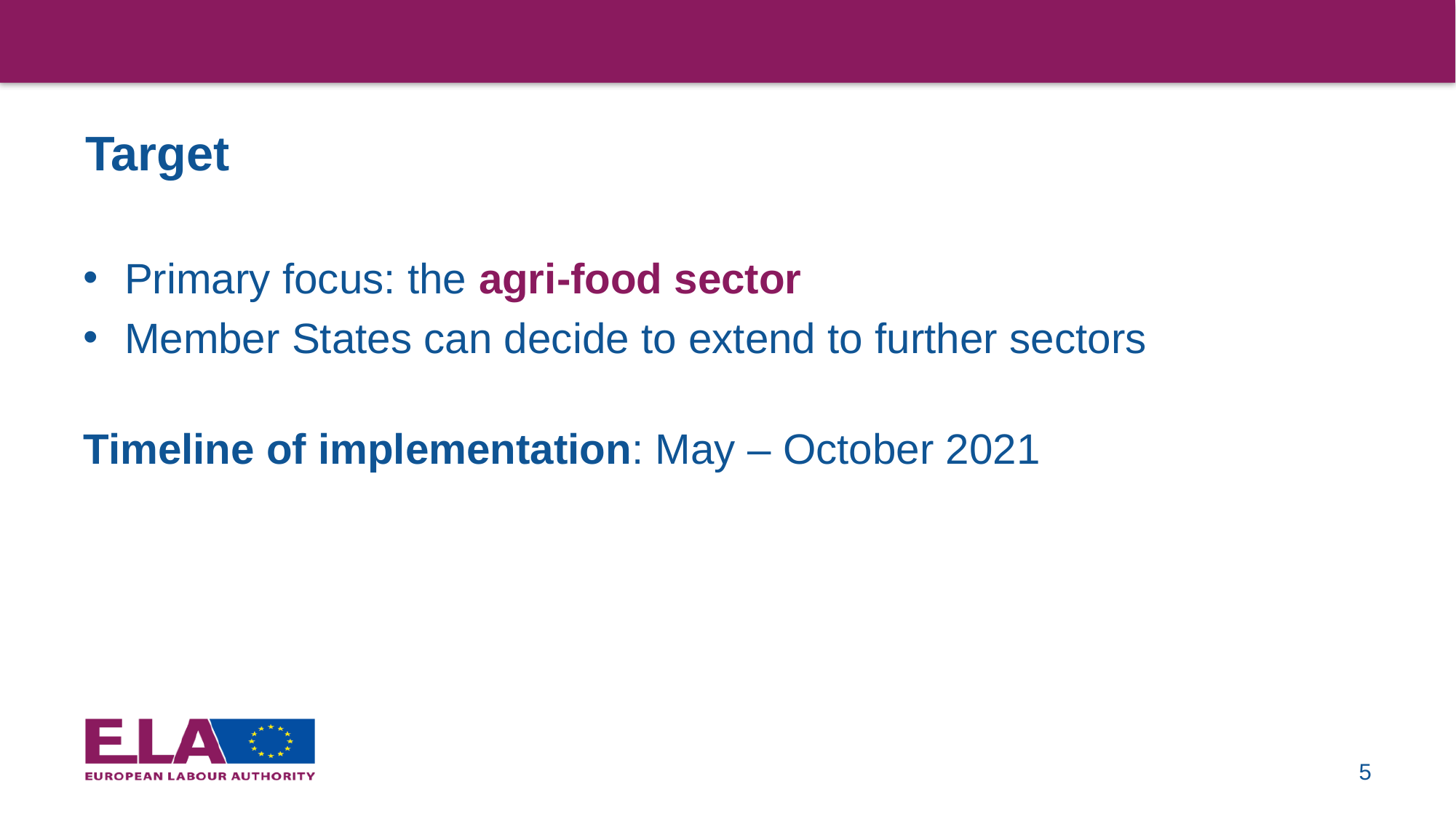

# Target
Primary focus: the agri-food sector
Member States can decide to extend to further sectors

Timeline of implementation: May – October 2021

5